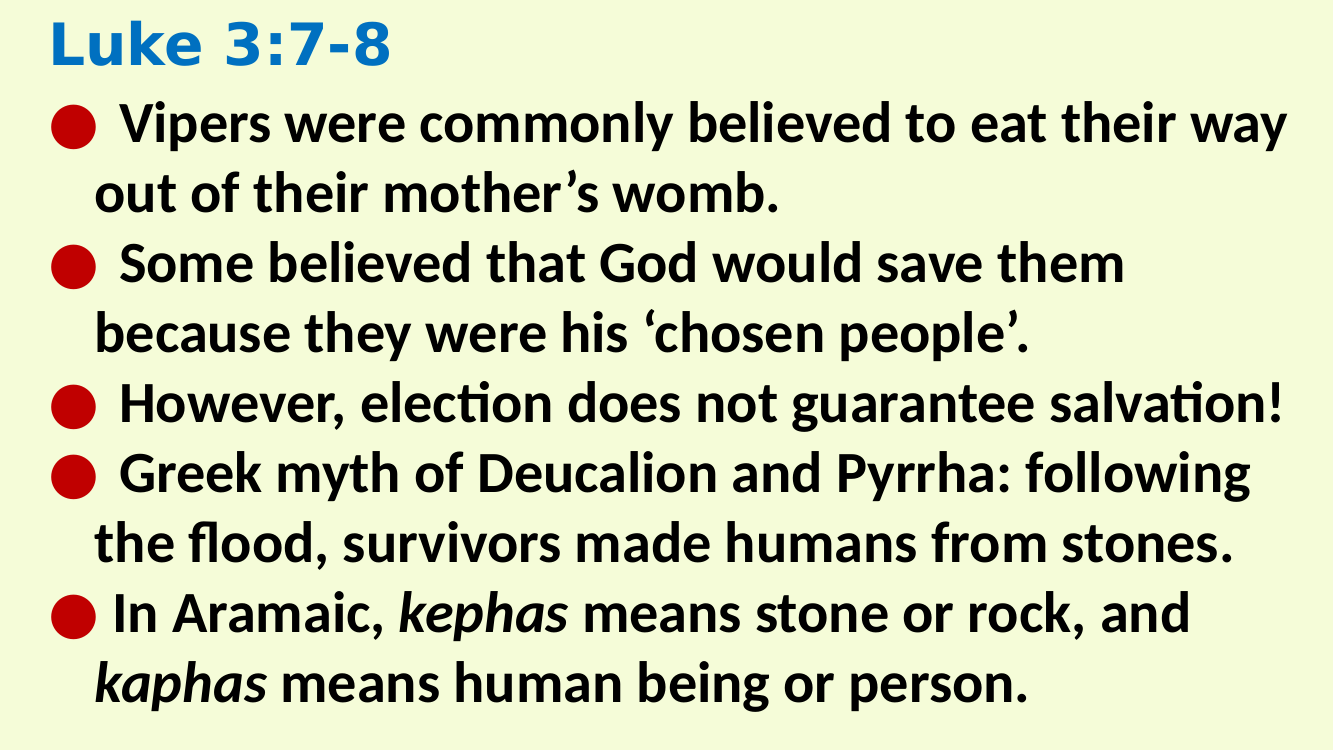

Luke 3:7-8
● Vipers were commonly believed to eat their way out of their mother’s womb.
● Some believed that God would save them because they were his ‘chosen people’.
● However, election does not guarantee salvation!
● Greek myth of Deucalion and Pyrrha: following the flood, survivors made humans from stones.
● In Aramaic, kephas means stone or rock, and kaphas means human being or person.